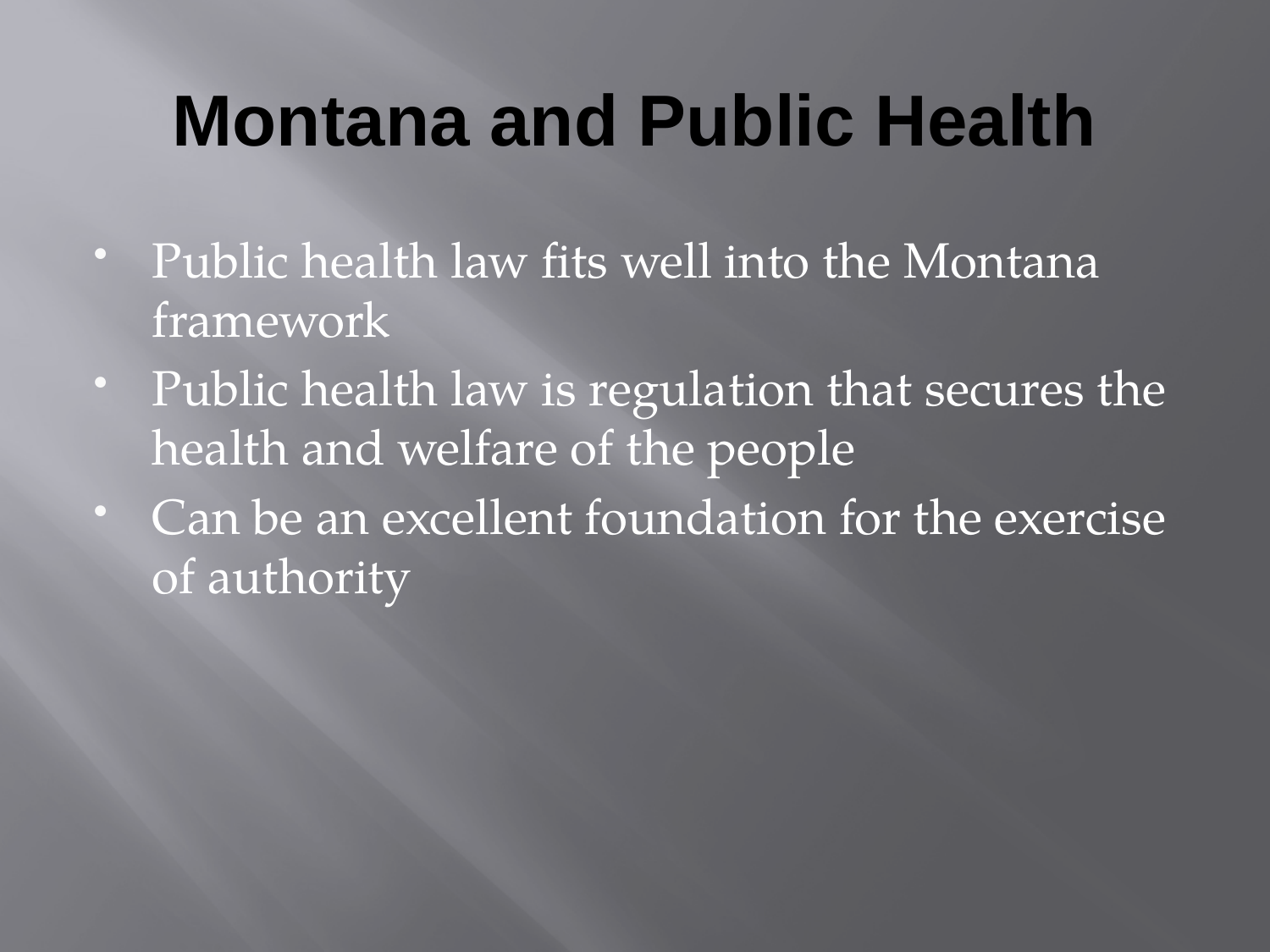

# Montana and Public Health
Public health law fits well into the Montana framework
Public health law is regulation that secures the health and welfare of the people
Can be an excellent foundation for the exercise of authority